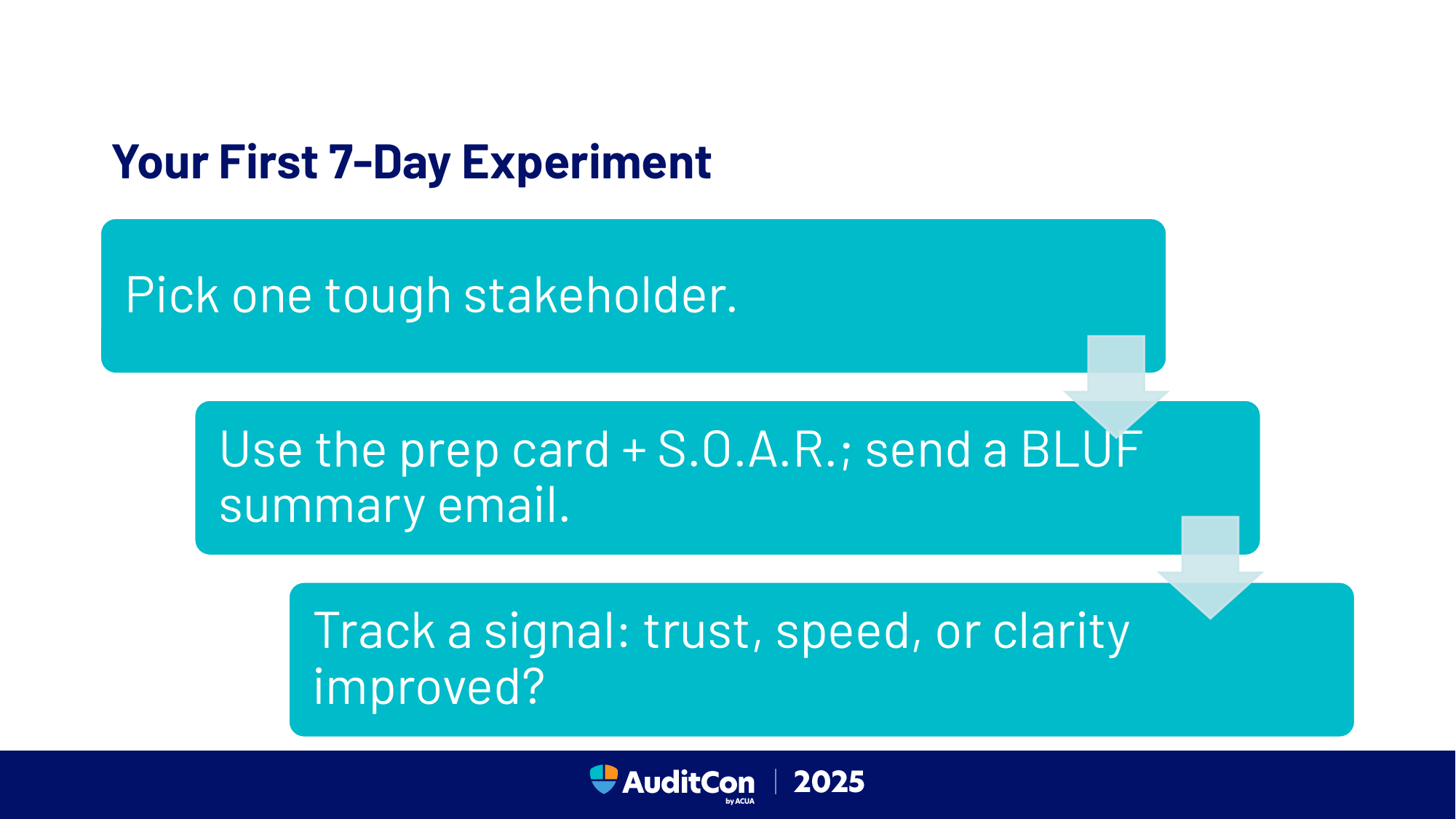

# Your First 7-Day Experiment
Pick one tough stakeholder.
Use the prep card + S.O.A.R.; send a BLUF summary email.
Track a signal: trust, speed, or clarity improved?